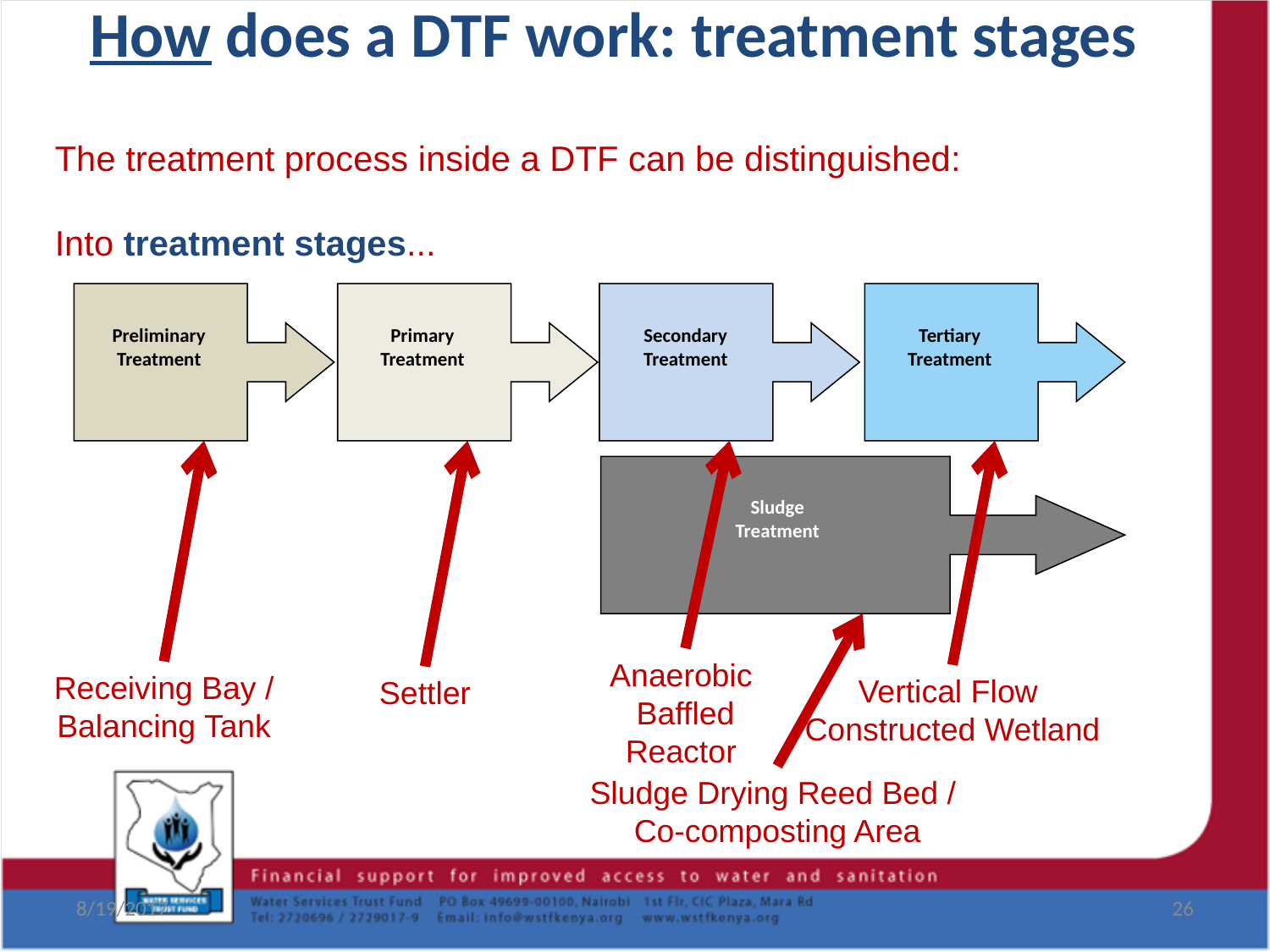

# How does a DTF work: treatment stages
The treatment process inside a DTF can be distinguished:
Into treatment stages...

Preliminary
Treatment

Primary
Treatment

Secondary
Treatment

Tertiary
Treatment

Sludge
Treatment
Anaerobic
Baffled
Reactor
Receiving Bay / Balancing Tank
Vertical Flow
Constructed Wetland
Settler
Sludge Drying Reed Bed /
Co-composting Area
8/19/2017
26